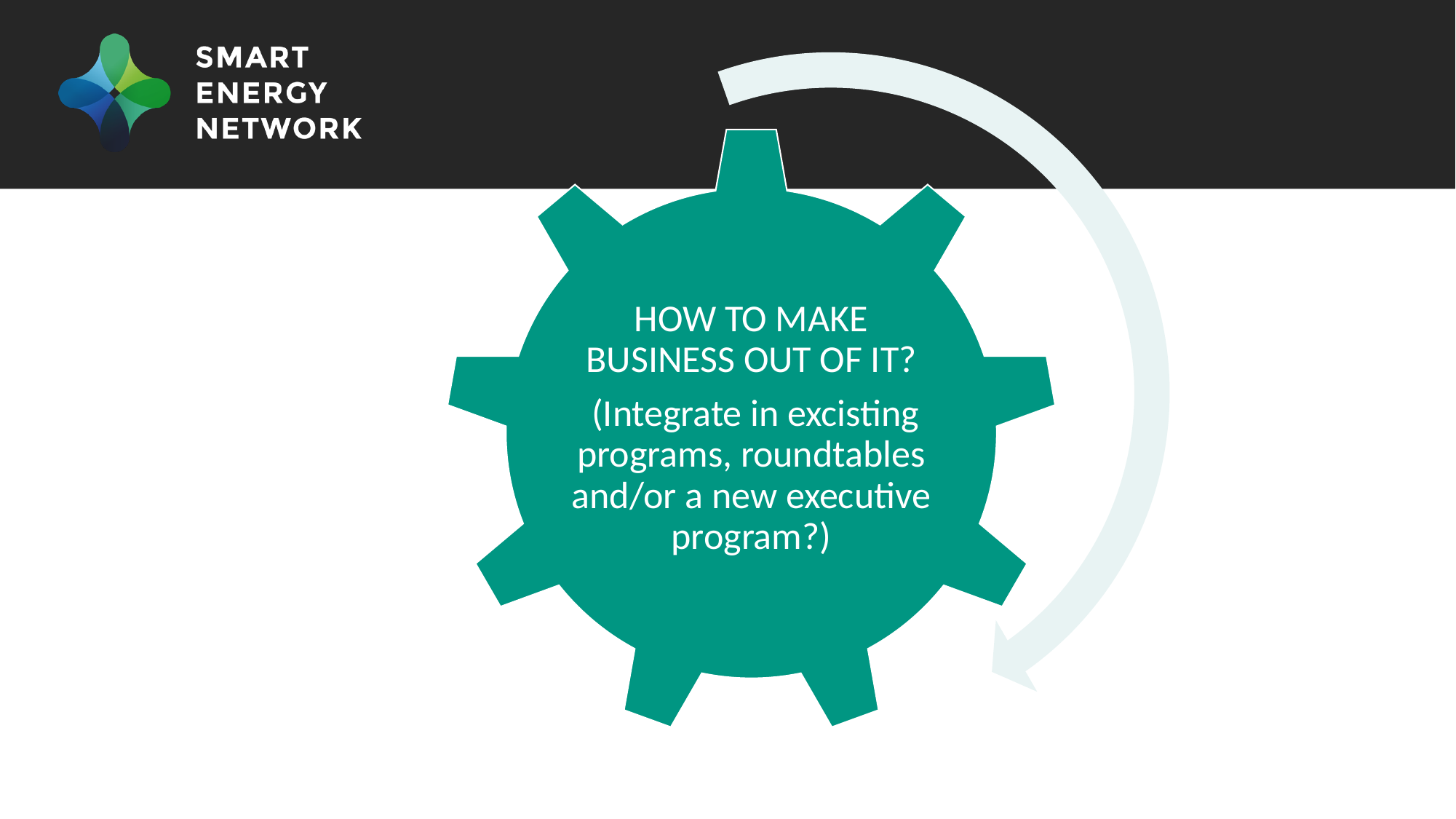

HOW TO MAKE BUSINESS OUT OF IT?
 (Integrate in excisting programs, roundtables and/or a new executive program?)